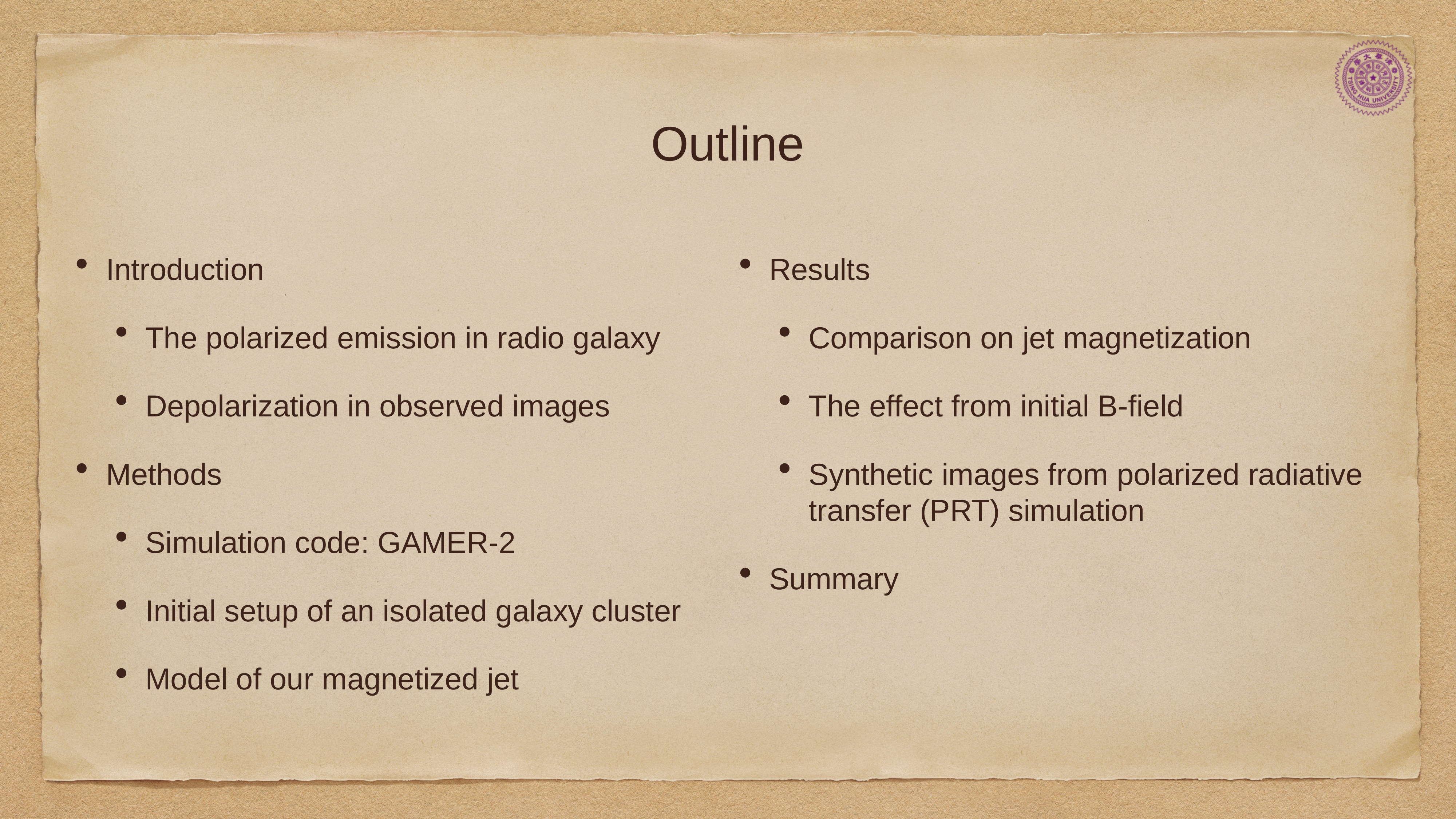

# Outline
Introduction
The polarized emission in radio galaxy
Depolarization in observed images
Methods
Simulation code: GAMER-2
Initial setup of an isolated galaxy cluster
Model of our magnetized jet
Results
Comparison on jet magnetization
The effect from initial B-field
Synthetic images from polarized radiative transfer (PRT) simulation
Summary
14